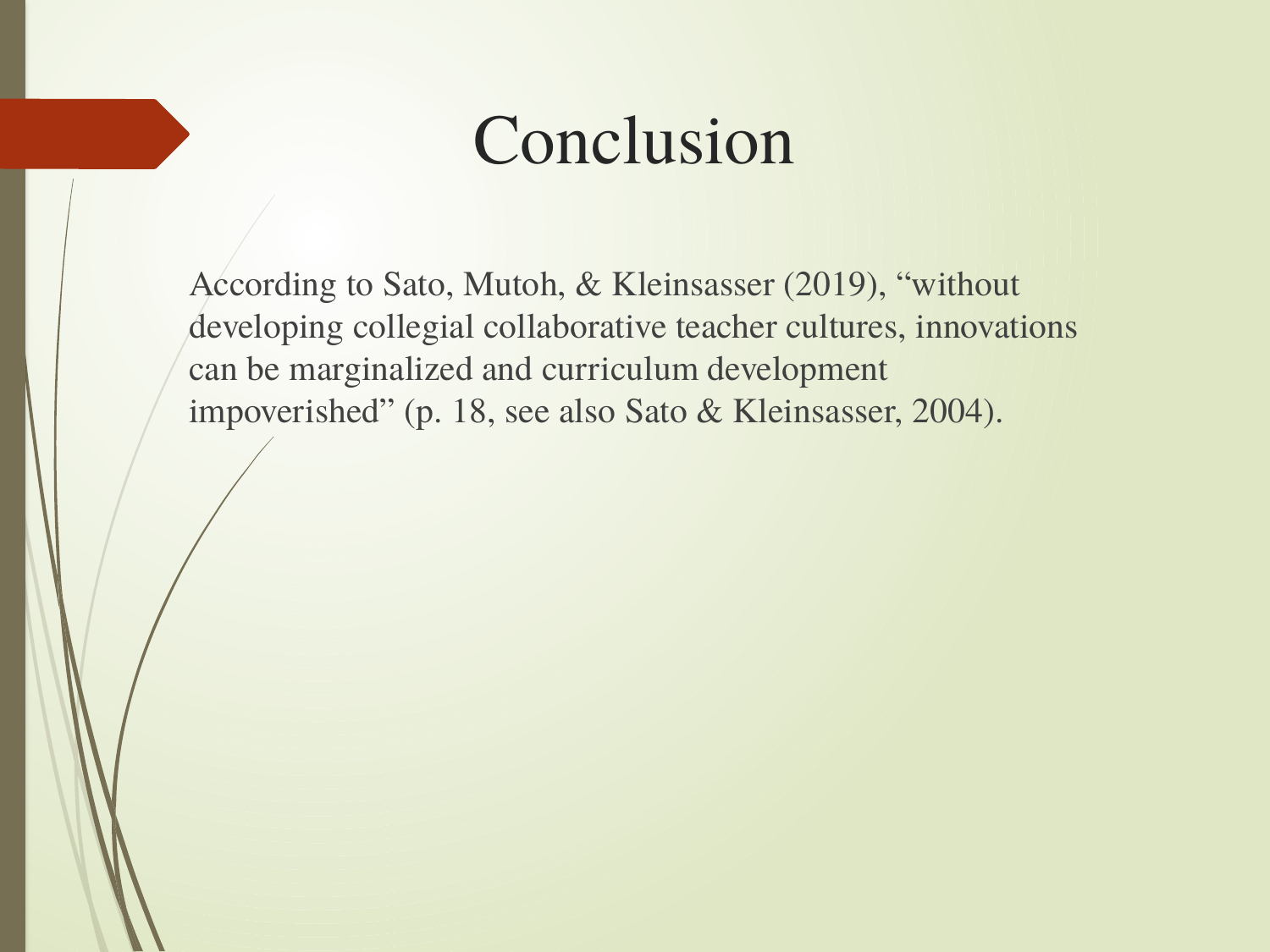

# Conclusion
According to Sato, Mutoh, & Kleinsasser (2019), “without developing collegial collaborative teacher cultures, innovations can be marginalized and curriculum development impoverished” (p. 18, see also Sato & Kleinsasser, 2004).